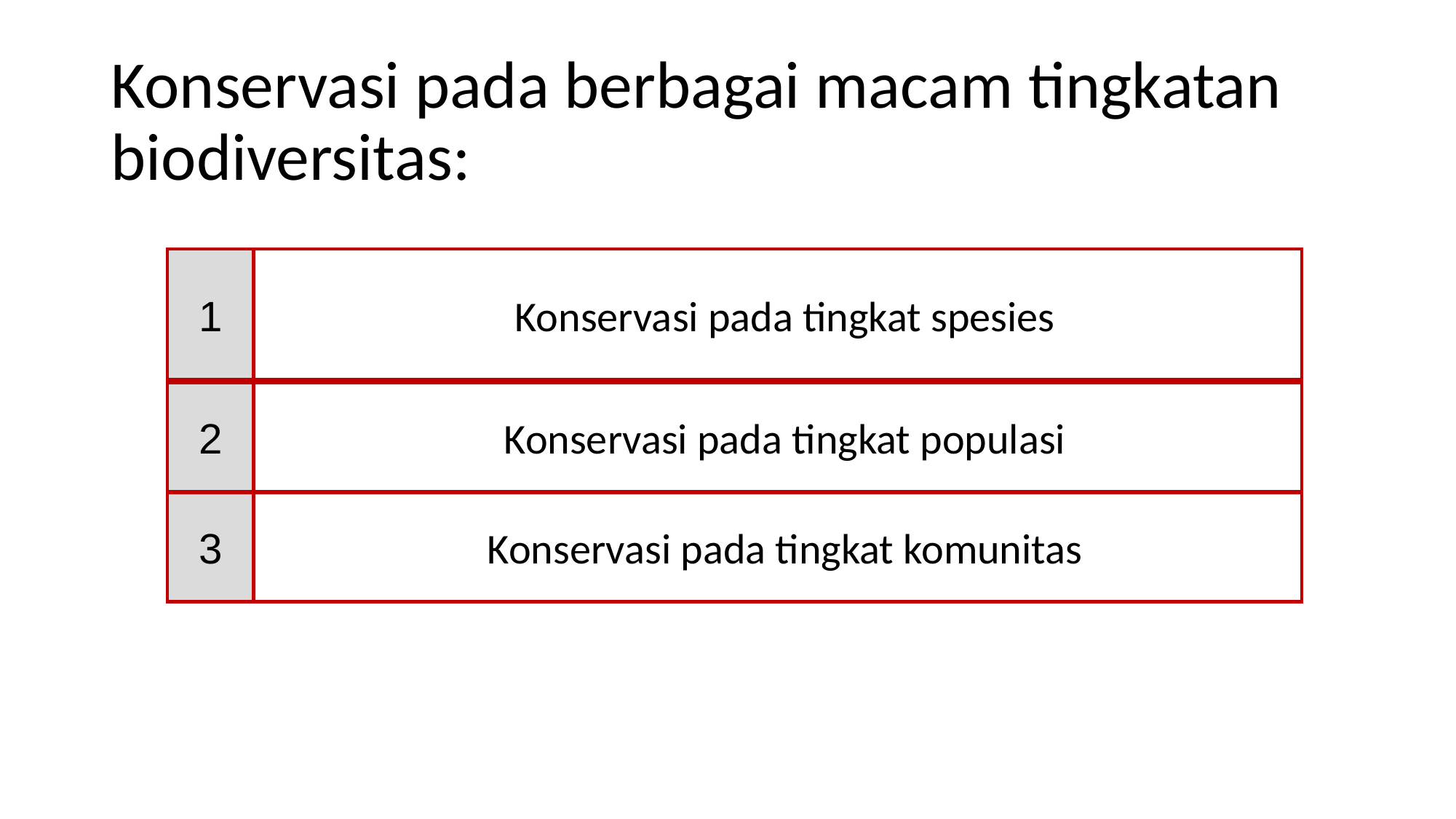

# Konservasi pada berbagai macam tingkatan biodiversitas:
1
Konservasi pada tingkat spesies
2
Konservasi pada tingkat populasi
3
Konservasi pada tingkat komunitas